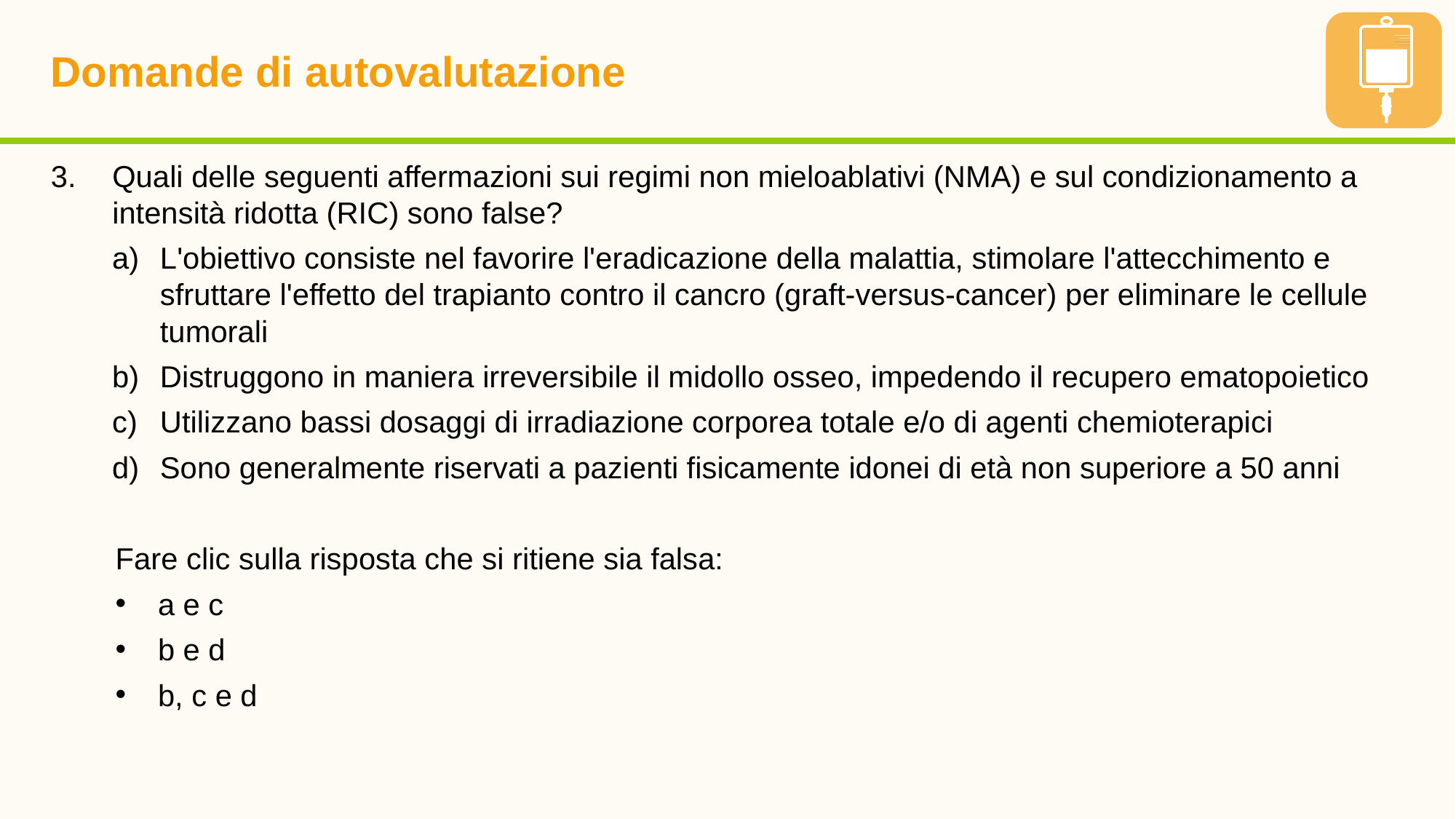

# Domande di autovalutazione
Quali delle seguenti affermazioni sui regimi non mieloablativi (NMA) e sul condizionamento a intensità ridotta (RIC) sono false?
L'obiettivo consiste nel favorire l'eradicazione della malattia, stimolare l'attecchimento e sfruttare l'effetto del trapianto contro il cancro (graft-versus-cancer) per eliminare le cellule tumorali
Distruggono in maniera irreversibile il midollo osseo, impedendo il recupero ematopoietico
Utilizzano bassi dosaggi di irradiazione corporea totale e/o di agenti chemioterapici
Sono generalmente riservati a pazienti fisicamente idonei di età non superiore a 50 anni

Fare clic sulla risposta che si ritiene sia falsa:
a e c
b e d
b, c e d